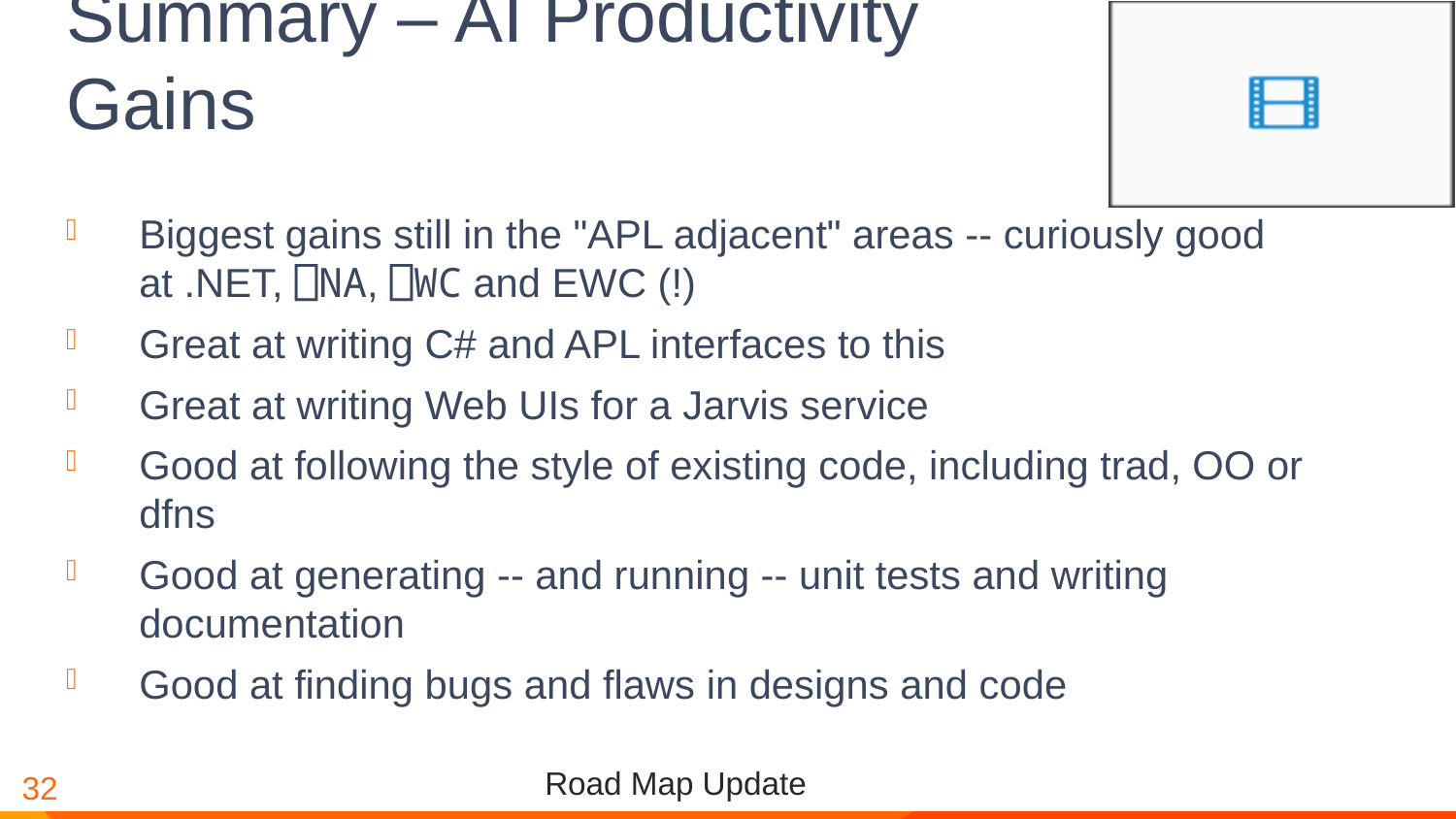

# Summary – AI Productivity Gains
Biggest gains still in the "APL adjacent" areas -- curiously good at .NET, ⎕NA, ⎕WC and EWC (!)
Great at writing C# and APL interfaces to this
Great at writing Web UIs for a Jarvis service
Good at following the style of existing code, including trad, OO or dfns
Good at generating -- and running -- unit tests and writing documentation
Good at finding bugs and flaws in designs and code